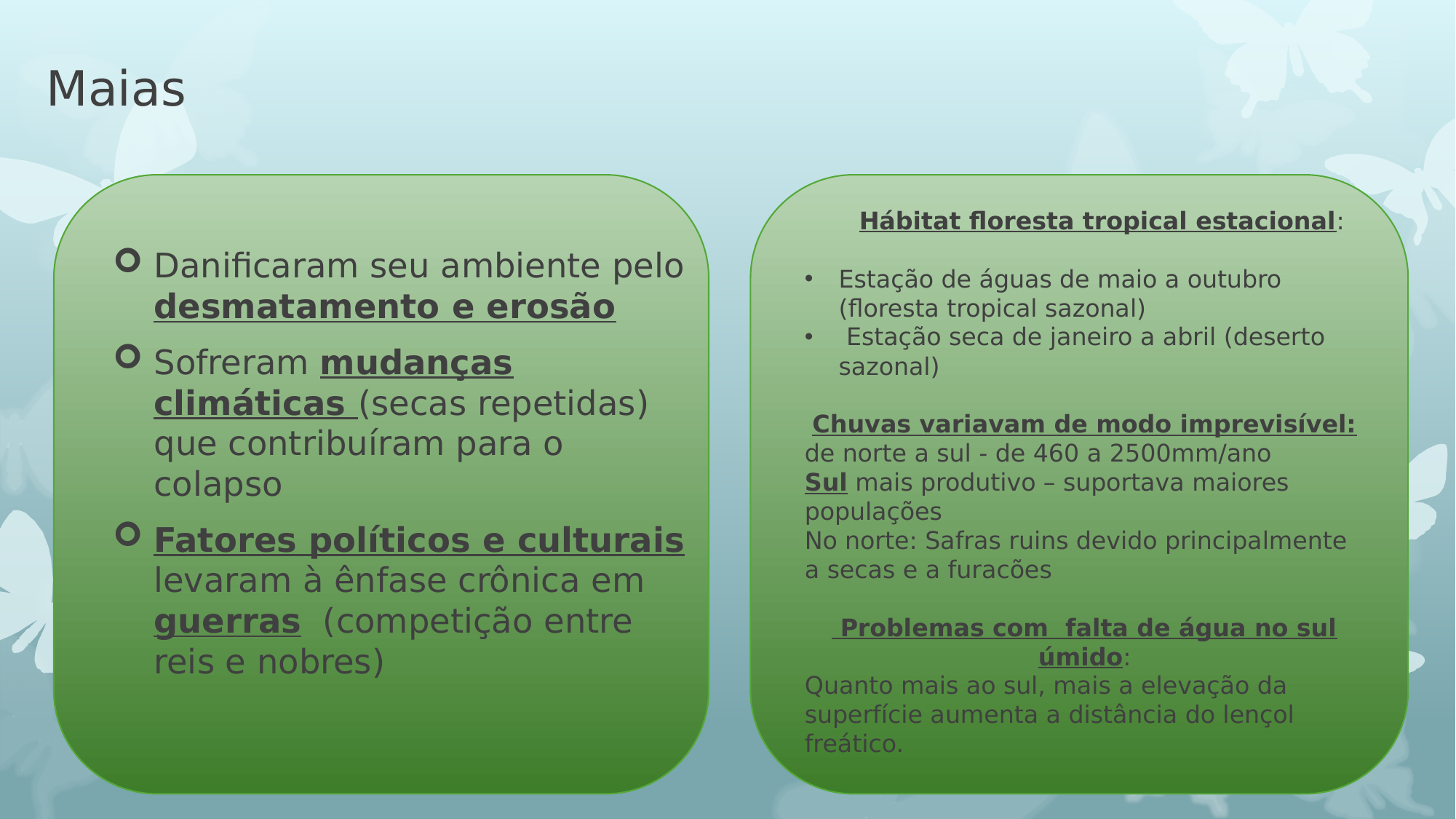

# Maias

Hábitat floresta tropical estacional:

Estação de águas de maio a outubro (floresta tropical sazonal)
 Estação seca de janeiro a abril (deserto sazonal)

Chuvas variavam de modo imprevisível:
de norte a sul - de 460 a 2500mm/ano
Sul mais produtivo – suportava maiores populações
No norte: Safras ruins devido principalmente a secas e a furacões

 Problemas com  falta de água no sul úmido:
Quanto mais ao sul, mais a elevação da superfície aumenta a distância do lençol freático.

Danificaram seu ambiente pelo desmatamento e erosão
Sofreram mudanças climáticas (secas repetidas) que contribuíram para o colapso
Fatores políticos e culturais levaram à ênfase crônica em guerras  (competição entre reis e nobres)